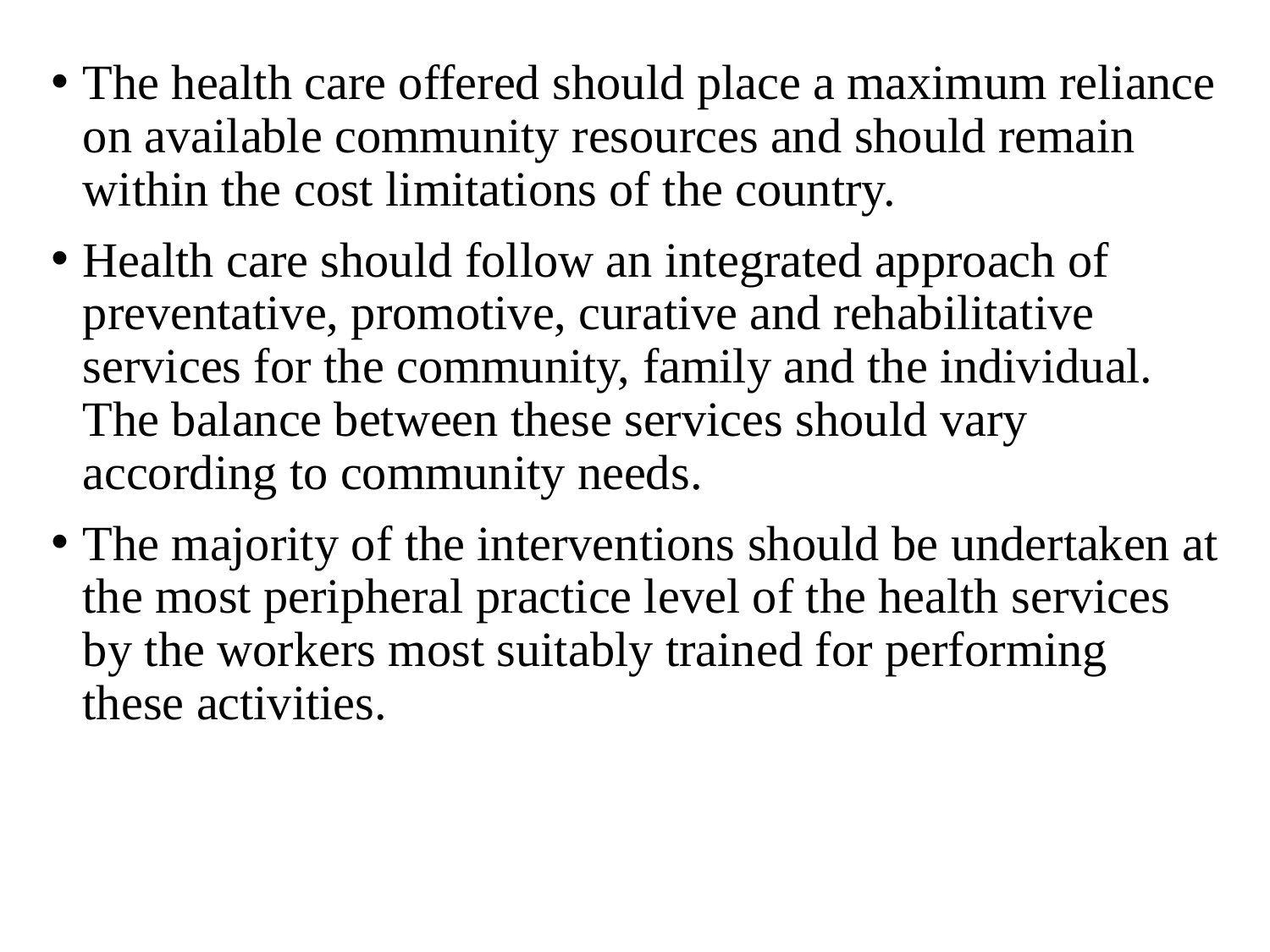

The health care offered should place a maximum reliance on available community resources and should remain within the cost limitations of the country.
Health care should follow an integrated approach of preventative, promotive, curative and rehabilitative services for the community, family and the individual. The balance between these services should vary according to community needs.
The majority of the interventions should be undertaken at the most peripheral practice level of the health services by the workers most suitably trained for performing these activities.
#